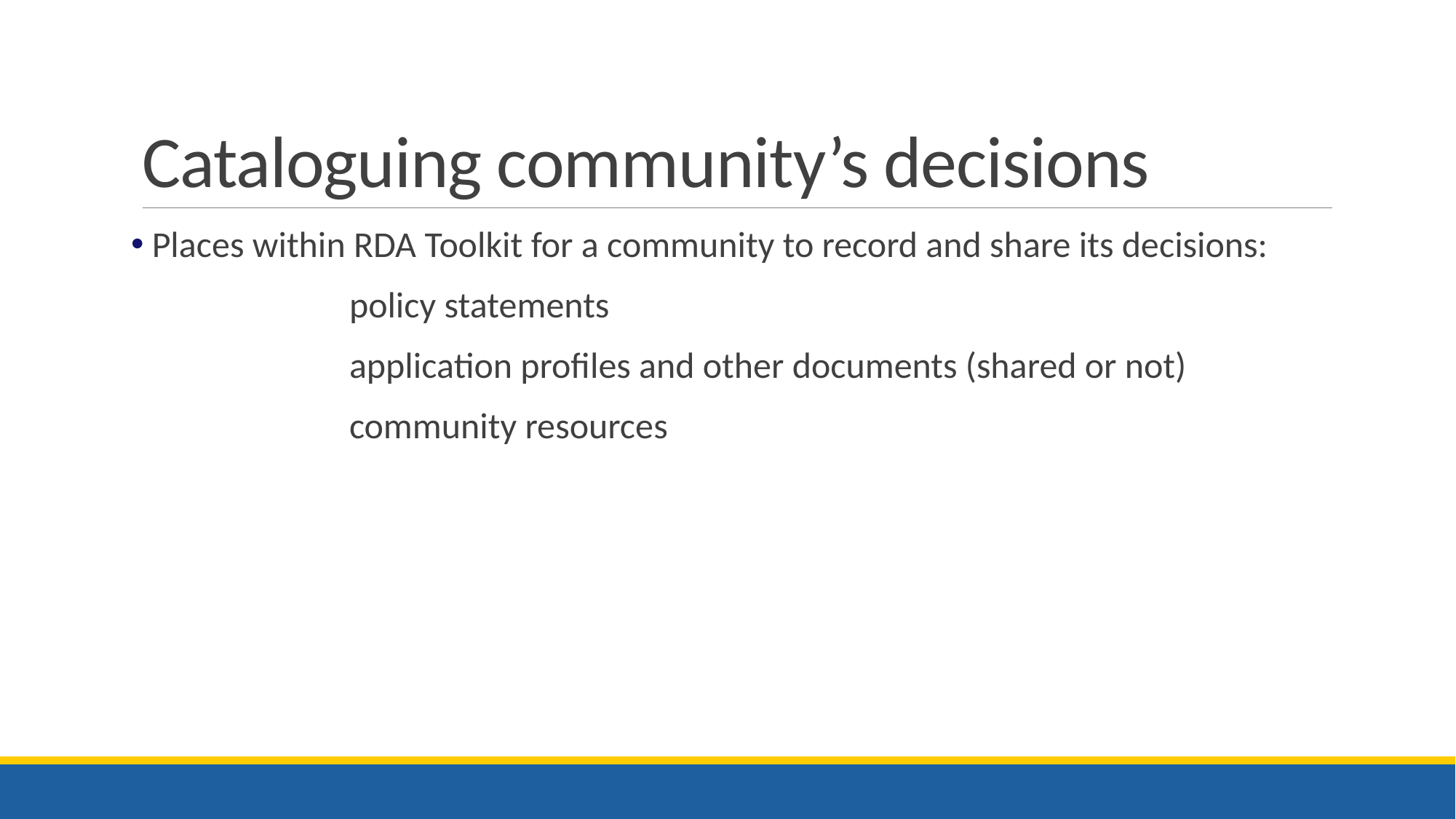

# Cataloguing community’s decisions
 Places within RDA Toolkit for a community to record and share its decisions:
		policy statements
		application profiles and other documents (shared or not)
		community resources